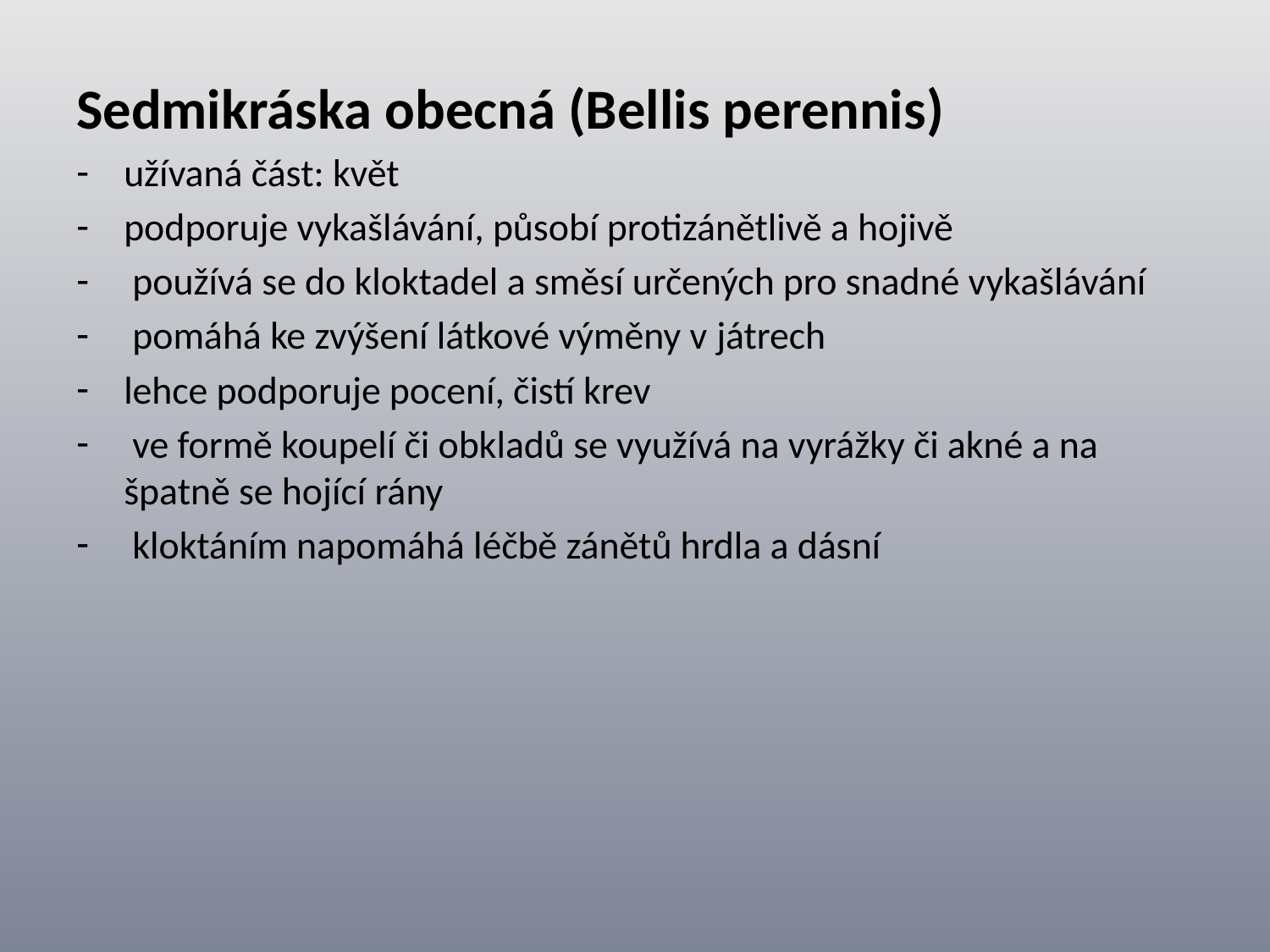

Sedmikráska obecná (Bellis perennis)
užívaná část: květ
podporuje vykašlávání, působí protizánětlivě a hojivě
 používá se do kloktadel a směsí určených pro snadné vykašlávání
 pomáhá ke zvýšení látkové výměny v játrech
lehce podporuje pocení, čistí krev
 ve formě koupelí či obkladů se využívá na vyrážky či akné a na špatně se hojící rány
 kloktáním napomáhá léčbě zánětů hrdla a dásní